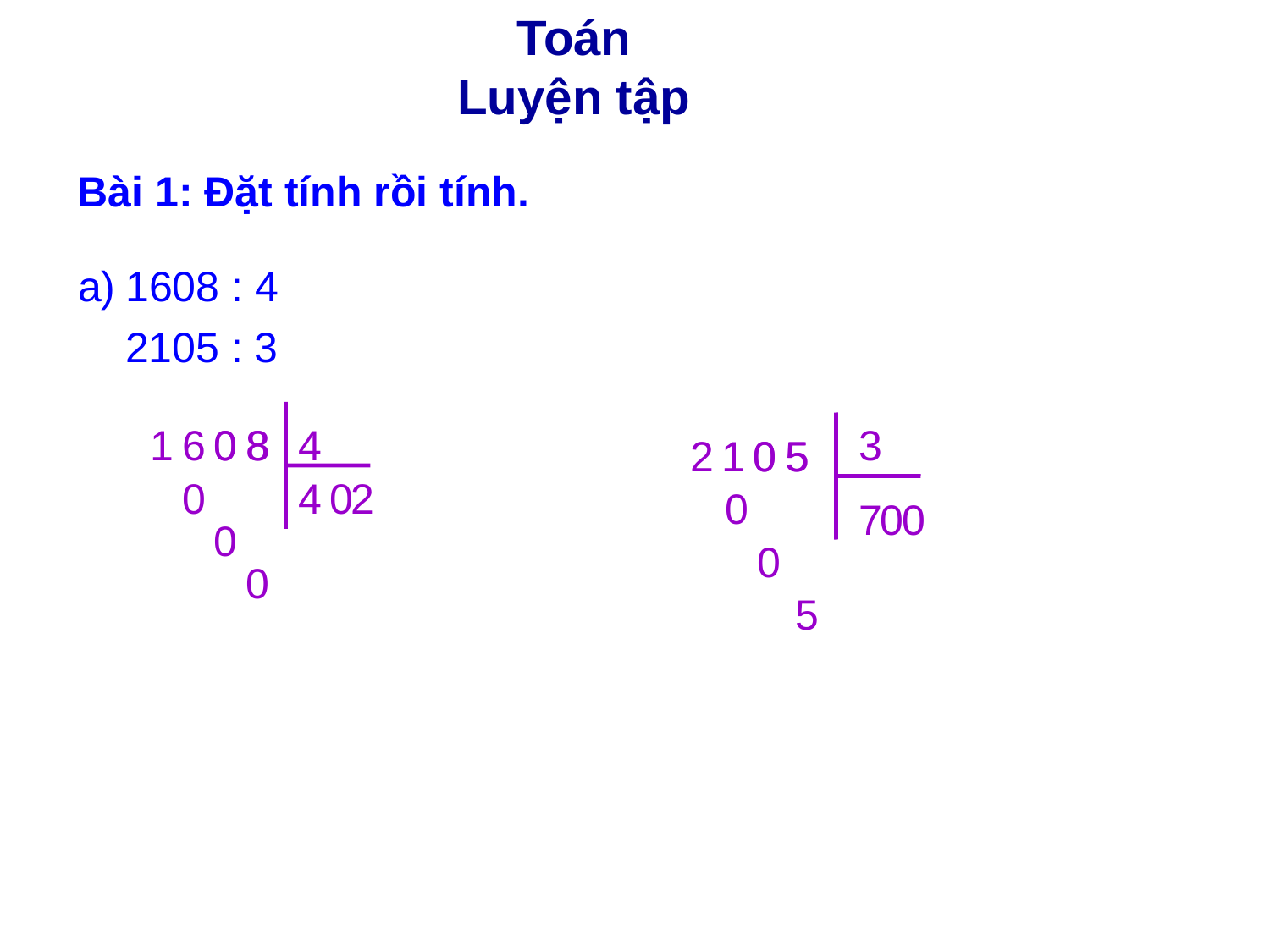

Toán
Luyện tập
Bài 1: Đặt tính rồi tính.

1608 : 4
    2105 : 3

1
6
0
 8
0
8
4

3
2
1
0
 5
0
5
0
4
0
2
   0
7
0
0
0
   0
0
5